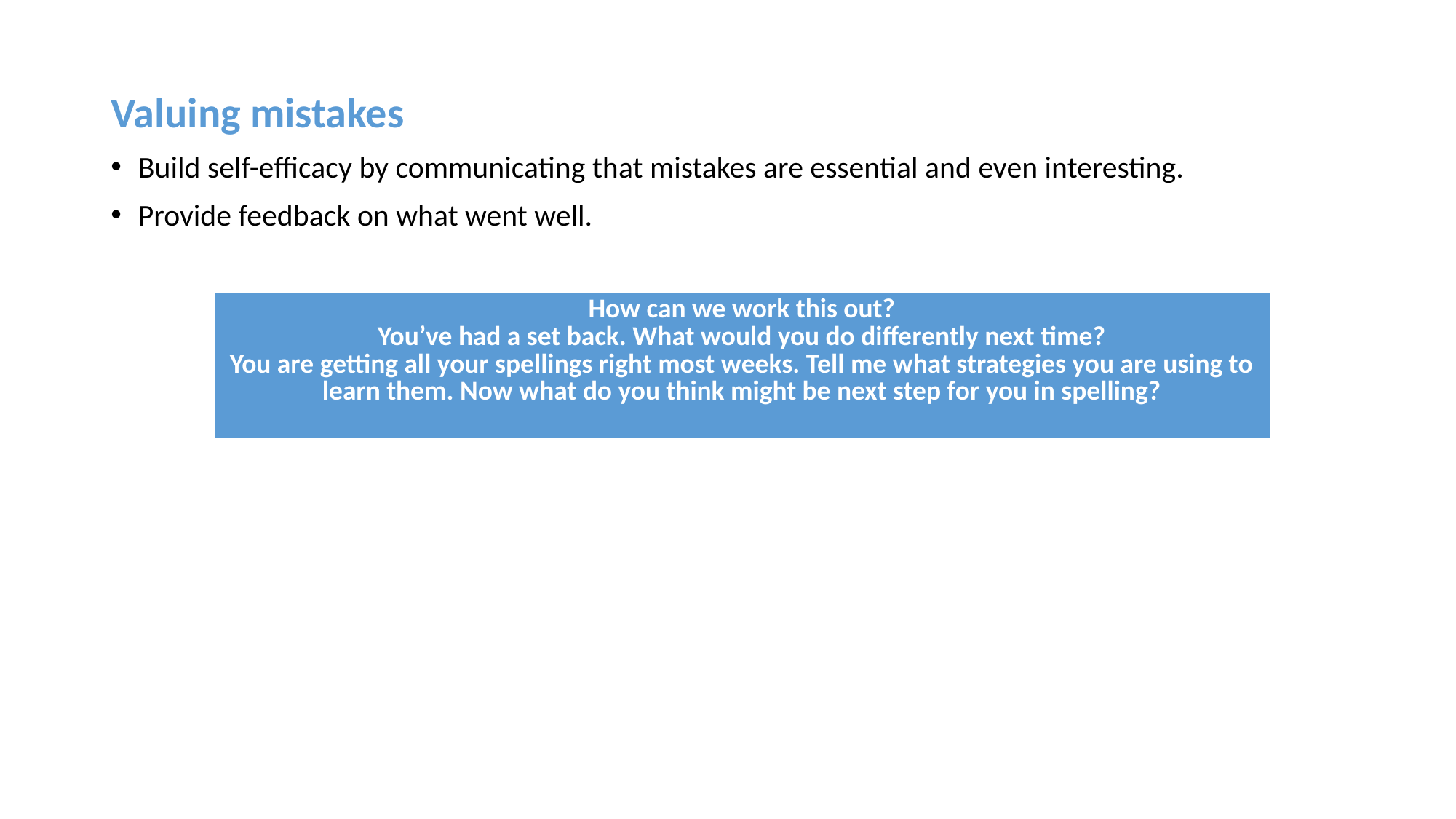

Valuing mistakes
Build self-efficacy by communicating that mistakes are essential and even interesting.
Provide feedback on what went well.

| How can we work this out? You’ve had a set back. What would you do differently next time? You are getting all your spellings right most weeks. Tell me what strategies you are using to learn them. Now what do you think might be next step for you in spelling? |
| --- |